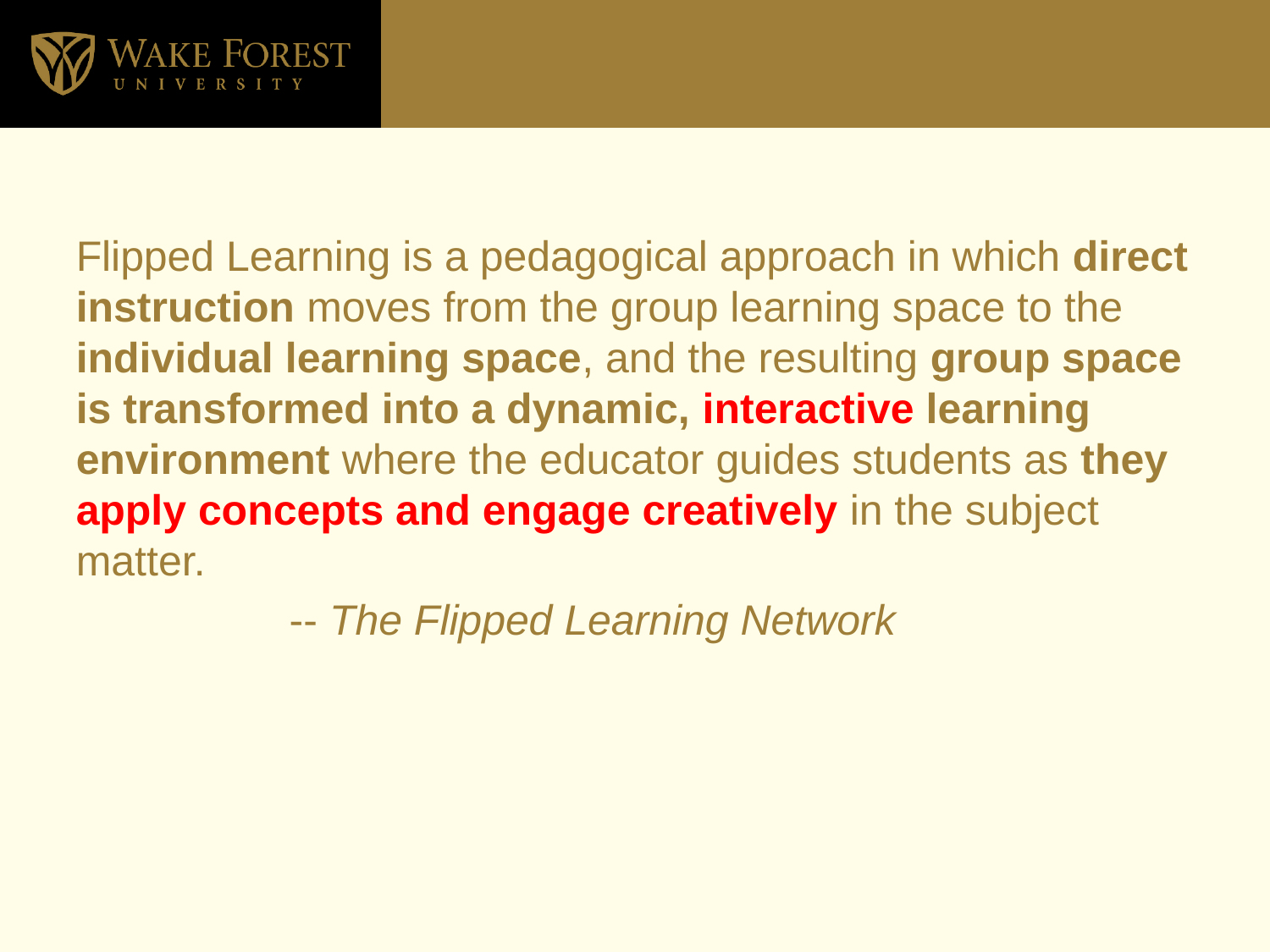

#
Flipped Learning is a pedagogical approach in which direct instruction moves from the group learning space to the individual learning space, and the resulting group space is transformed into a dynamic, interactive learning environment where the educator guides students as they apply concepts and engage creatively in the subject matter.
                  -- The Flipped Learning Network